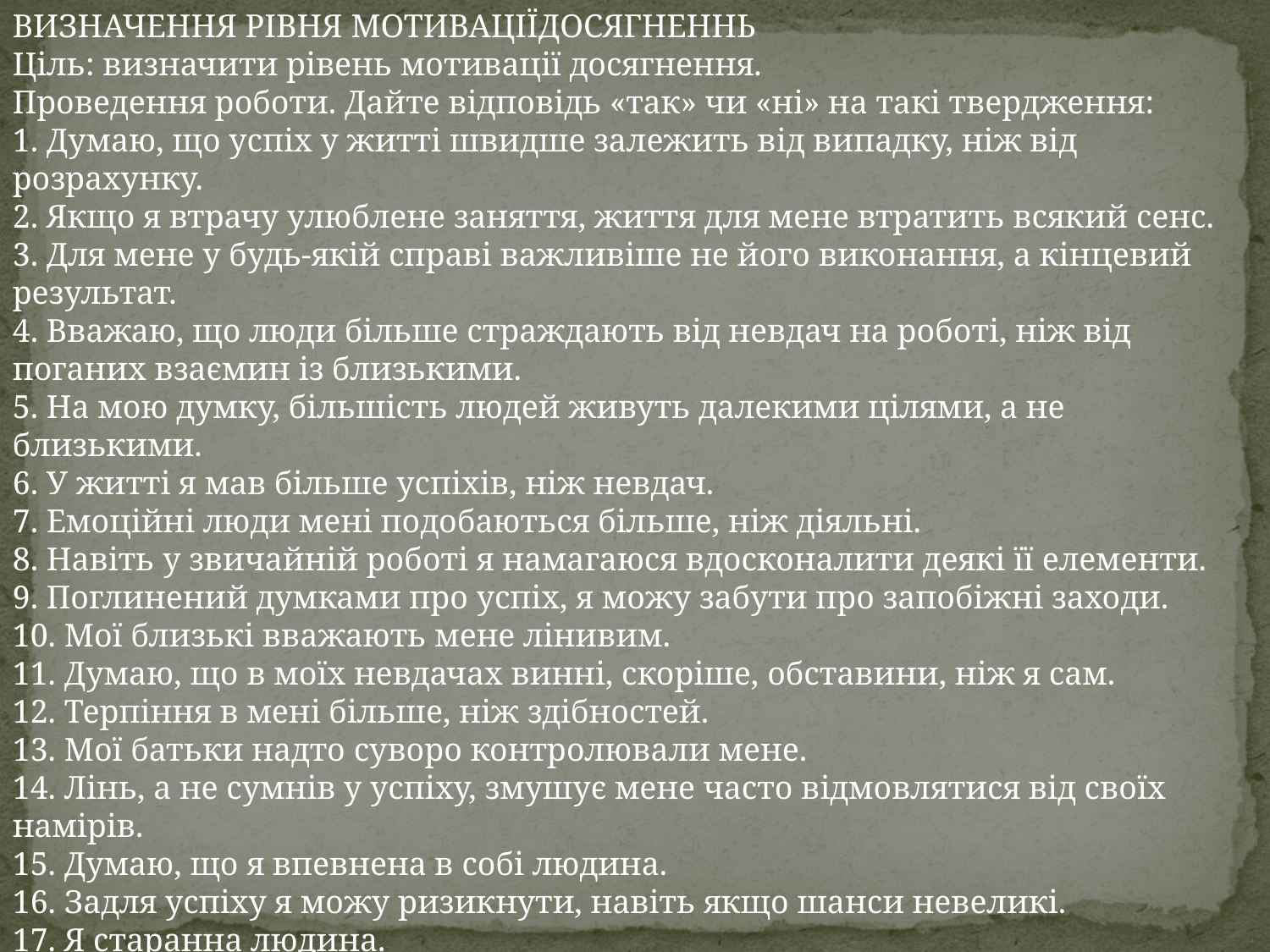

ВИЗНАЧЕННЯ РІВНЯ МОТИВАЦІЇДОСЯГНЕННЬ
Ціль: визначити рівень мотивації досягнення.
Проведення роботи. Дайте відповідь «так» чи «ні» на такі твердження:
1. Думаю, що успіх у житті швидше залежить від випадку, ніж від розрахунку.
2. Якщо я втрачу улюблене заняття, життя для мене втратить всякий сенс.
3. Для мене у будь-якій справі важливіше не його виконання, а кінцевий результат.
4. Вважаю, що люди більше страждають від невдач на роботі, ніж від поганих взаємин із близькими.
5. На мою думку, більшість людей живуть далекими цілями, а не близькими.
6. У житті я мав більше успіхів, ніж невдач.
7. Емоційні люди мені подобаються більше, ніж діяльні.
8. Навіть у звичайній роботі я намагаюся вдосконалити деякі її елементи.
9. Поглинений думками про успіх, я можу забути про запобіжні заходи.
10. Мої близькі вважають мене лінивим.
11. Думаю, що в моїх невдачах винні, скоріше, обставини, ніж я сам.
12. Терпіння в мені більше, ніж здібностей.
13. Мої батьки надто суворо контролювали мене.
14. Лінь, а не сумнів у успіху, змушує мене часто відмовлятися від своїх намірів.
15. Думаю, що я впевнена в собі людина.
16. Задля успіху я можу ризикнути, навіть якщо шанси невеликі.
17. Я старанна людина.
18. Коли все йде гладко, моя енергія посилюється.
19. Якби я був журналістом, я писав би, скоріше, про оригінальні винаходи людей, ніж про події.